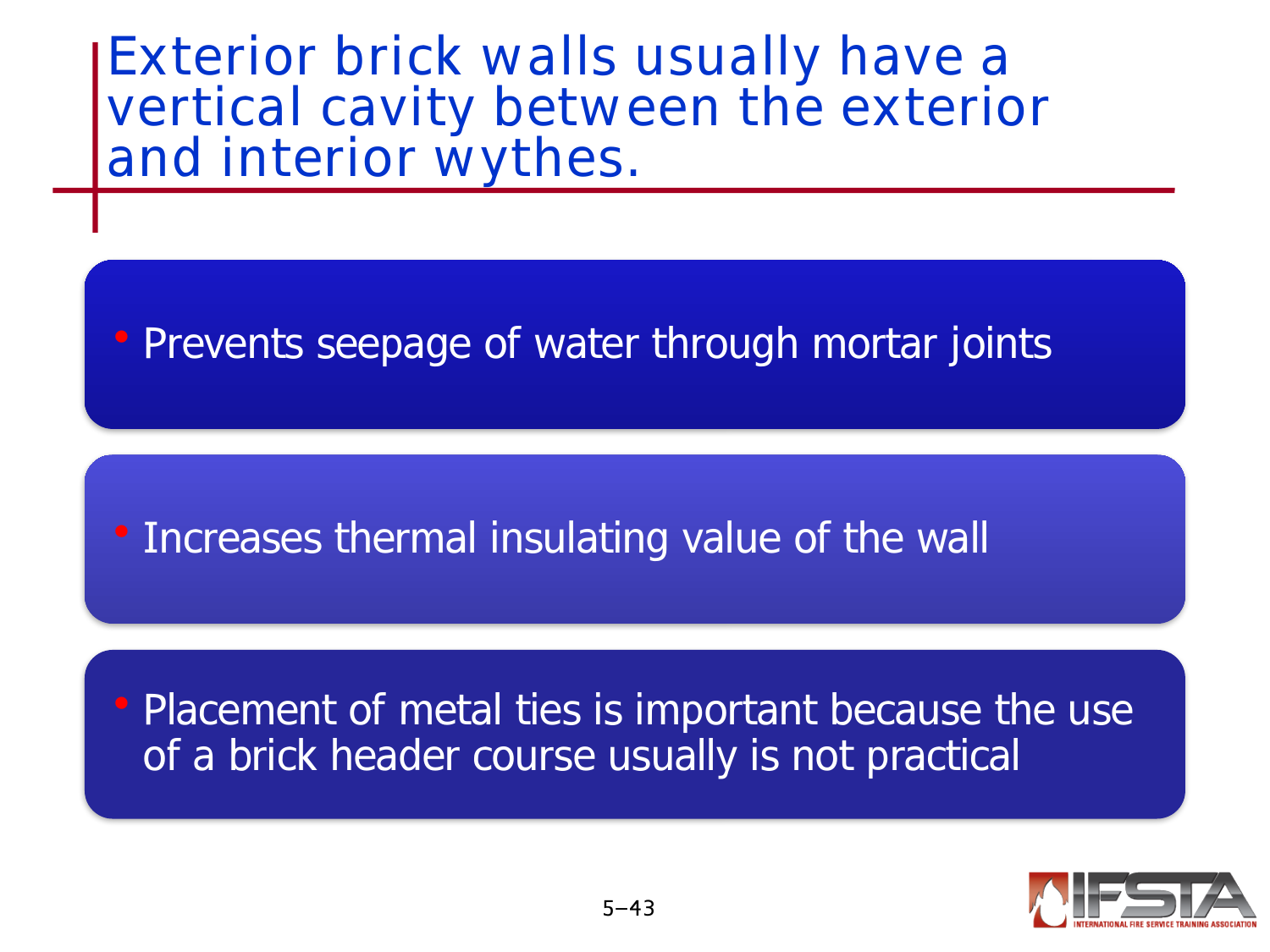

# Exterior brick walls usually have a vertical cavity between the exterior and interior wythes.
Prevents seepage of water through mortar joints
Increases thermal insulating value of the wall
Placement of metal ties is important because the use of a brick header course usually is not practical
5–43